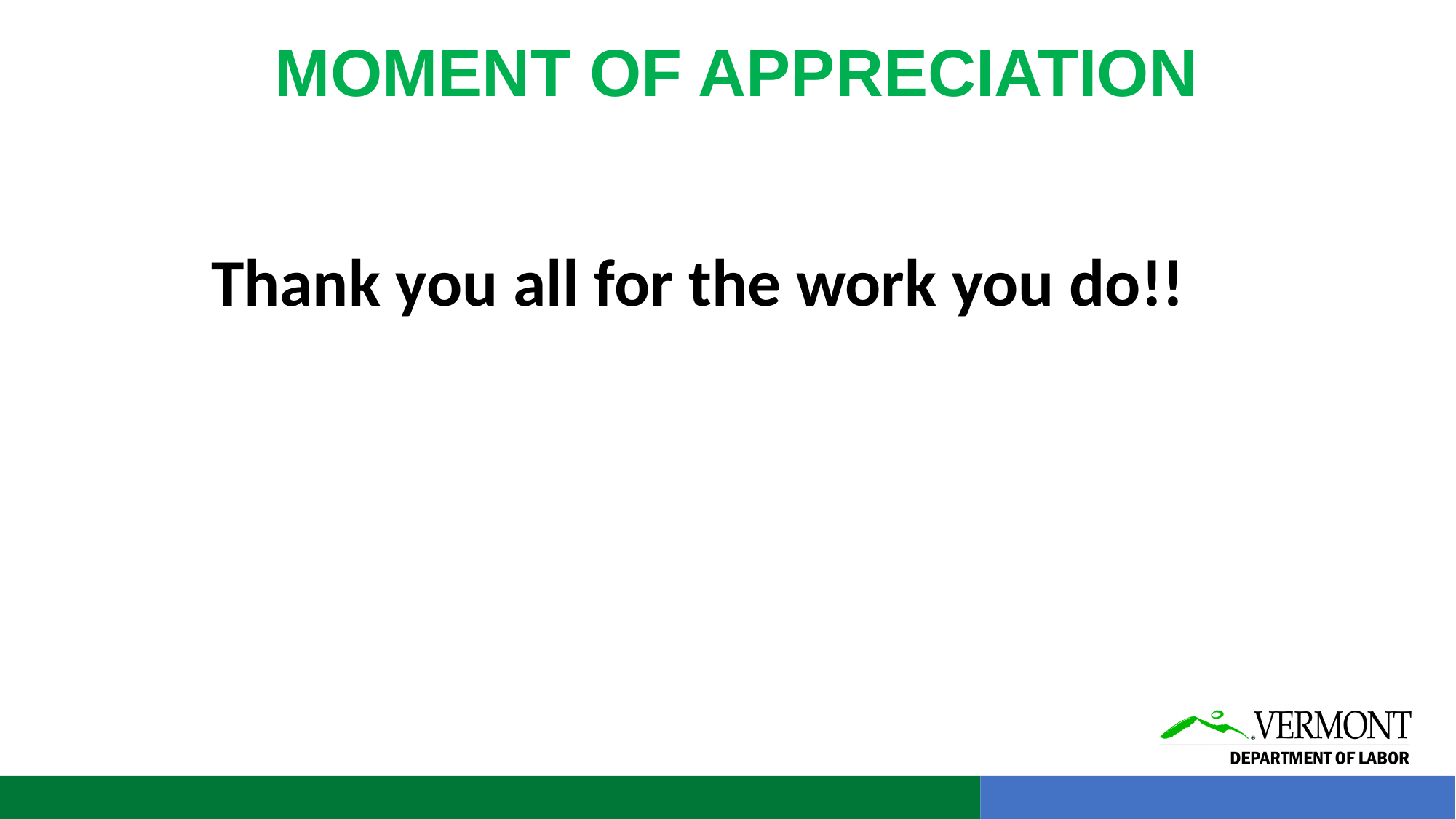

# MOMENT OF APPRECIATION

Thank you all for the work you do!!